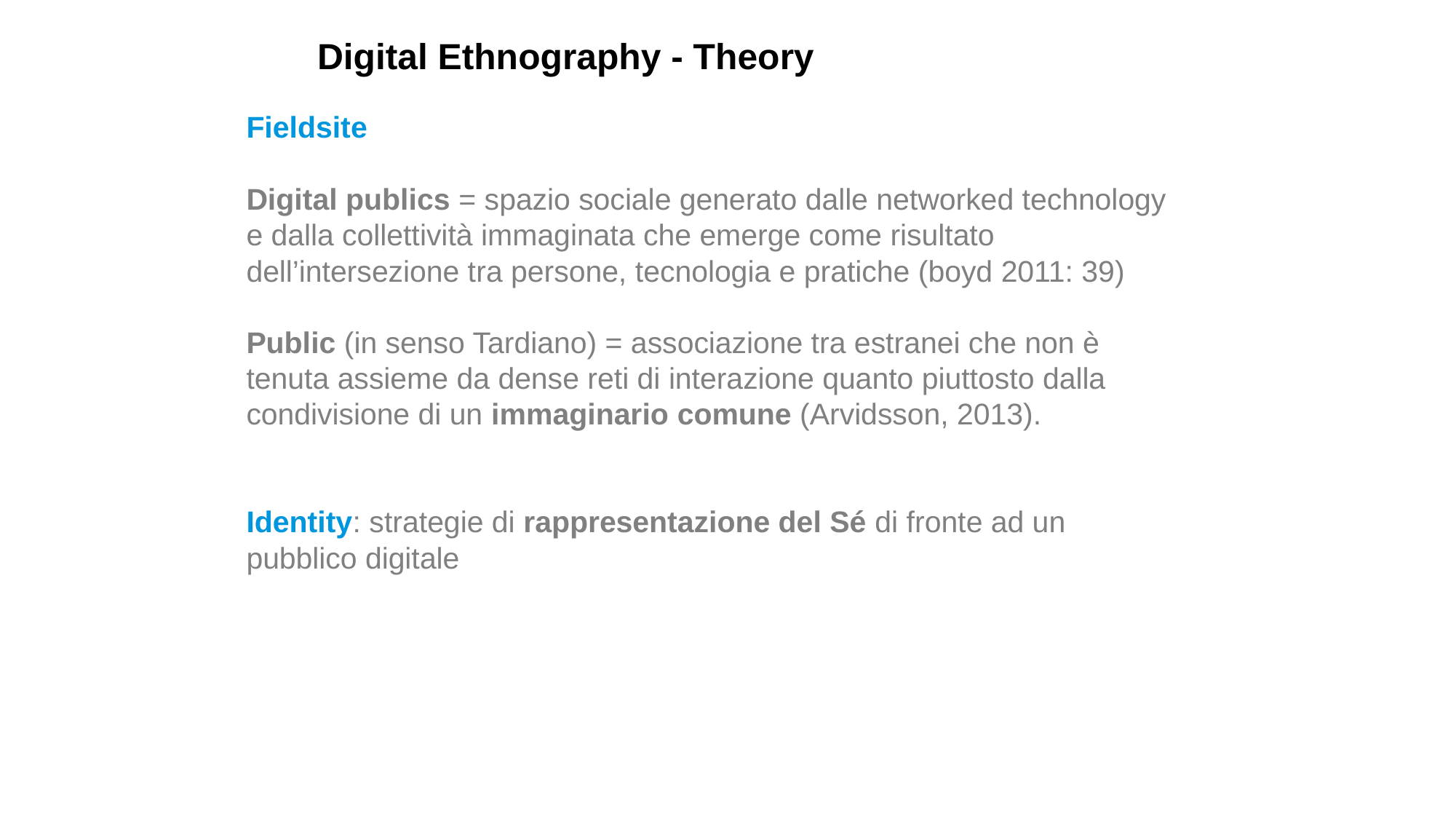

Digital Ethnography - Theory
Fieldsite

Digital publics = spazio sociale generato dalle networked technology e dalla collettività immaginata che emerge come risultato dell’intersezione tra persone, tecnologia e pratiche (boyd 2011: 39)

Public (in senso Tardiano) = associazione tra estranei che non è tenuta assieme da dense reti di interazione quanto piuttosto dalla condivisione di un immaginario comune (Arvidsson, 2013).

Identity: strategie di rappresentazione del Sé di fronte ad un pubblico digitale